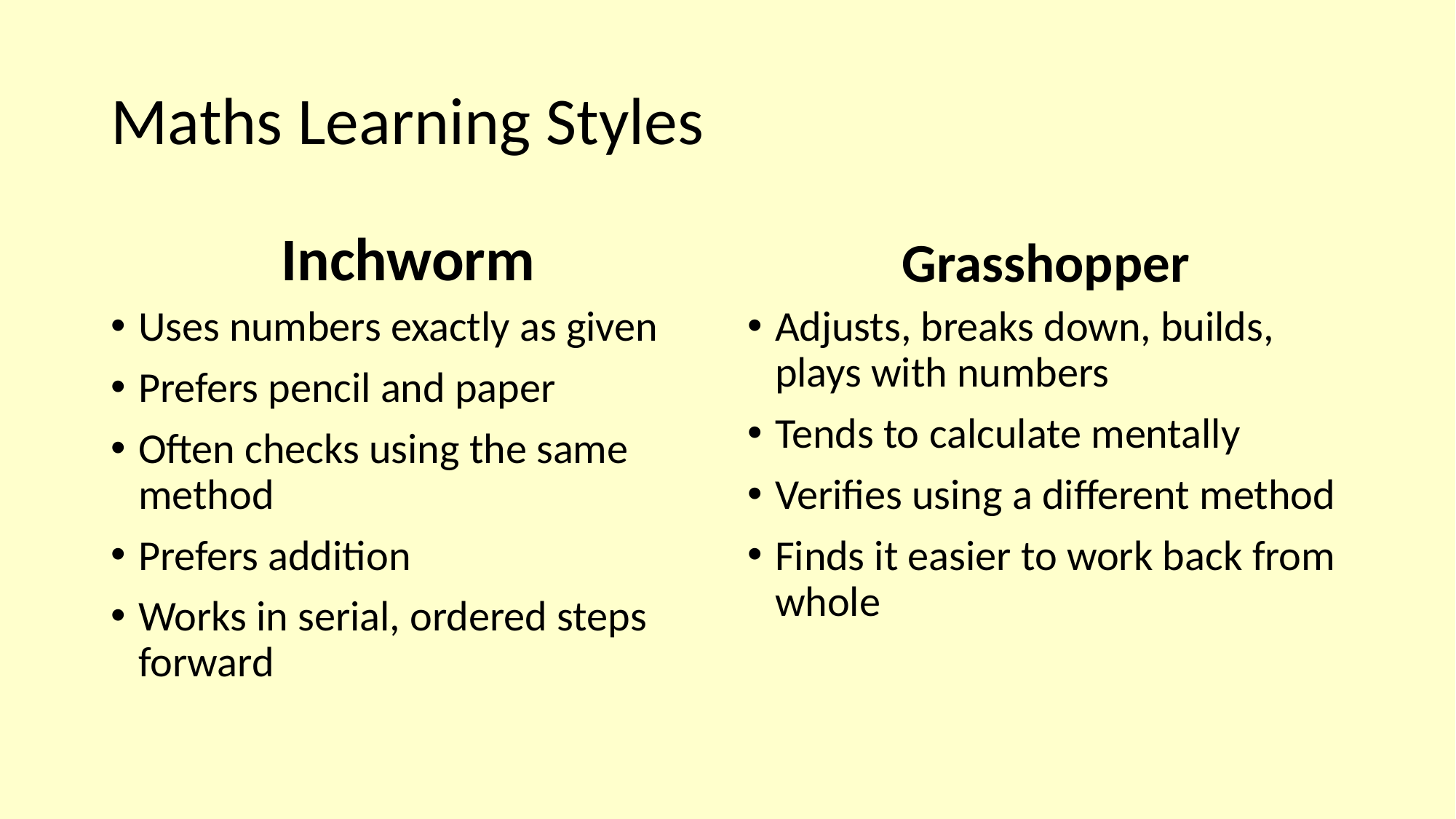

# Maths Learning Styles
Inchworm
Grasshopper
Uses numbers exactly as given
Prefers pencil and paper
Often checks using the same method
Prefers addition
Works in serial, ordered steps forward
Adjusts, breaks down, builds, plays with numbers
Tends to calculate mentally
Verifies using a different method
Finds it easier to work back from whole